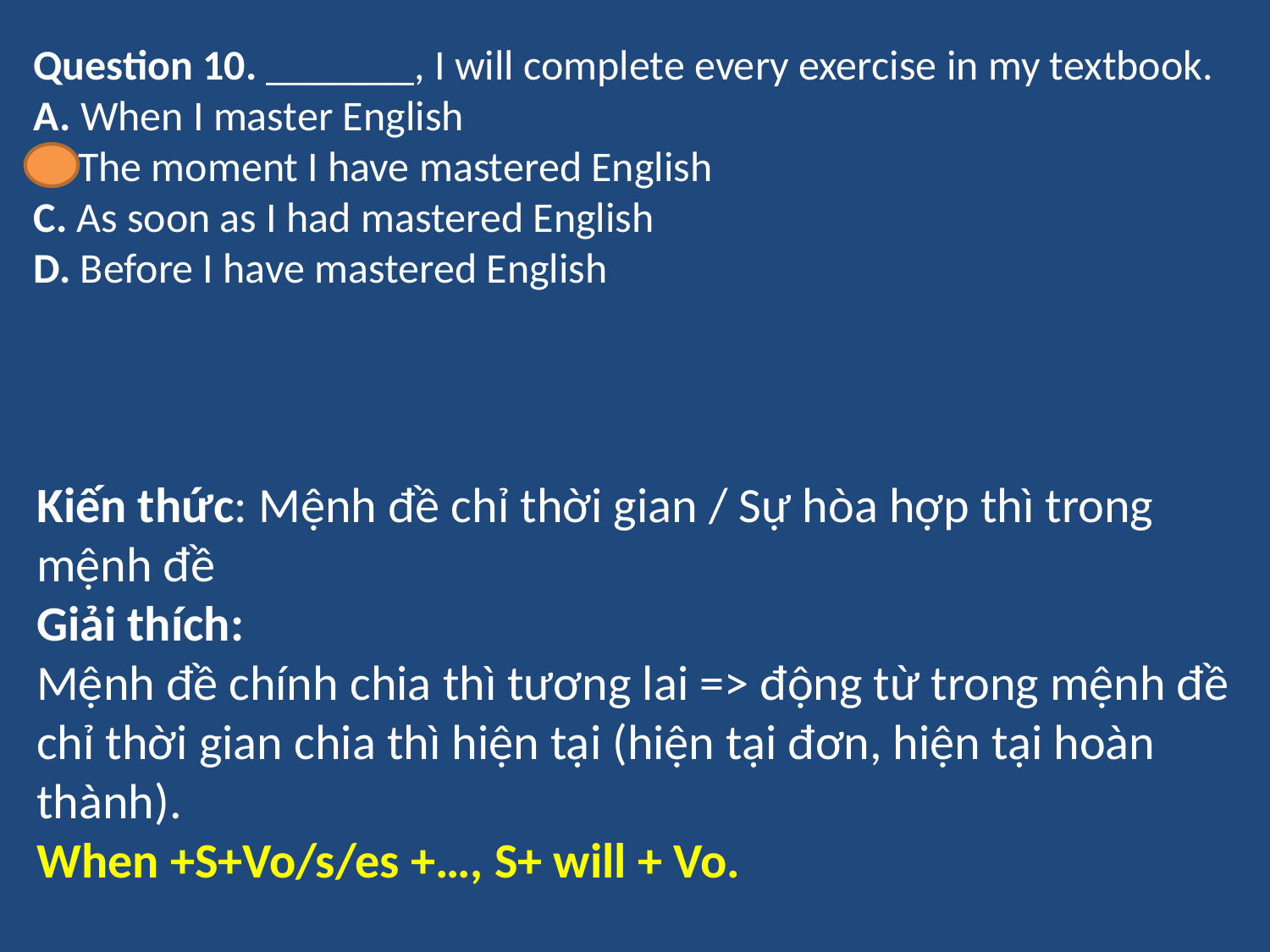

Question 10. _______, I will complete every exercise in my textbook.
A. When I master English
B. The moment I have mastered English
C. As soon as I had mastered English
D. Before I have mastered English

Kiến thức: Mệnh đề chỉ thời gian / Sự hòa hợp thì trong mệnh đề
Giải thích:
Mệnh đề chính chia thì tương lai => động từ trong mệnh đề chỉ thời gian chia thì hiện tại (hiện tại đơn, hiện tại hoàn thành).
When +S+Vo/s/es +…, S+ will + Vo.